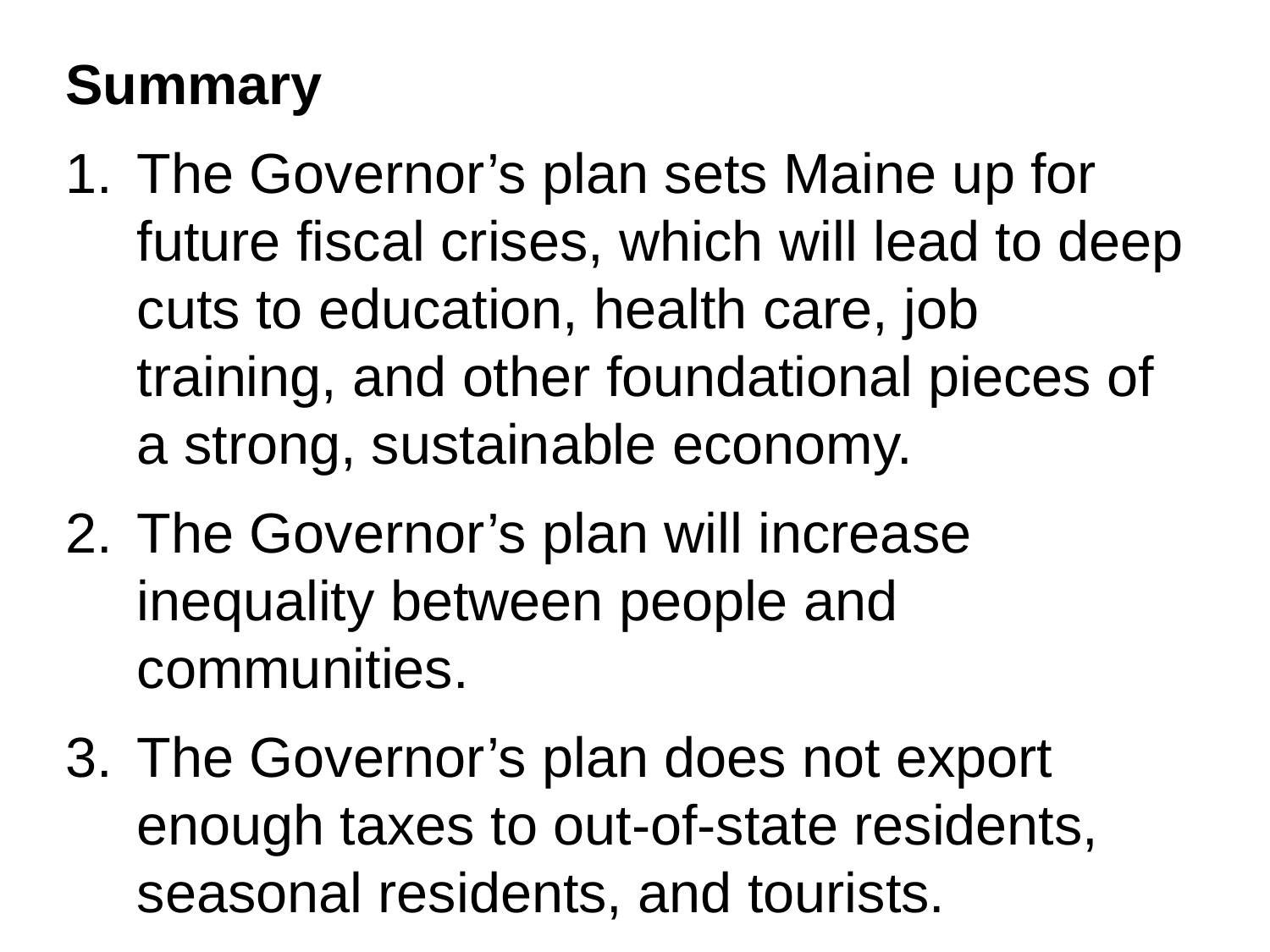

Summary
The Governor’s plan sets Maine up for future fiscal crises, which will lead to deep cuts to education, health care, job training, and other foundational pieces of a strong, sustainable economy.
The Governor’s plan will increase inequality between people and communities.
The Governor’s plan does not export enough taxes to out-of-state residents, seasonal residents, and tourists.